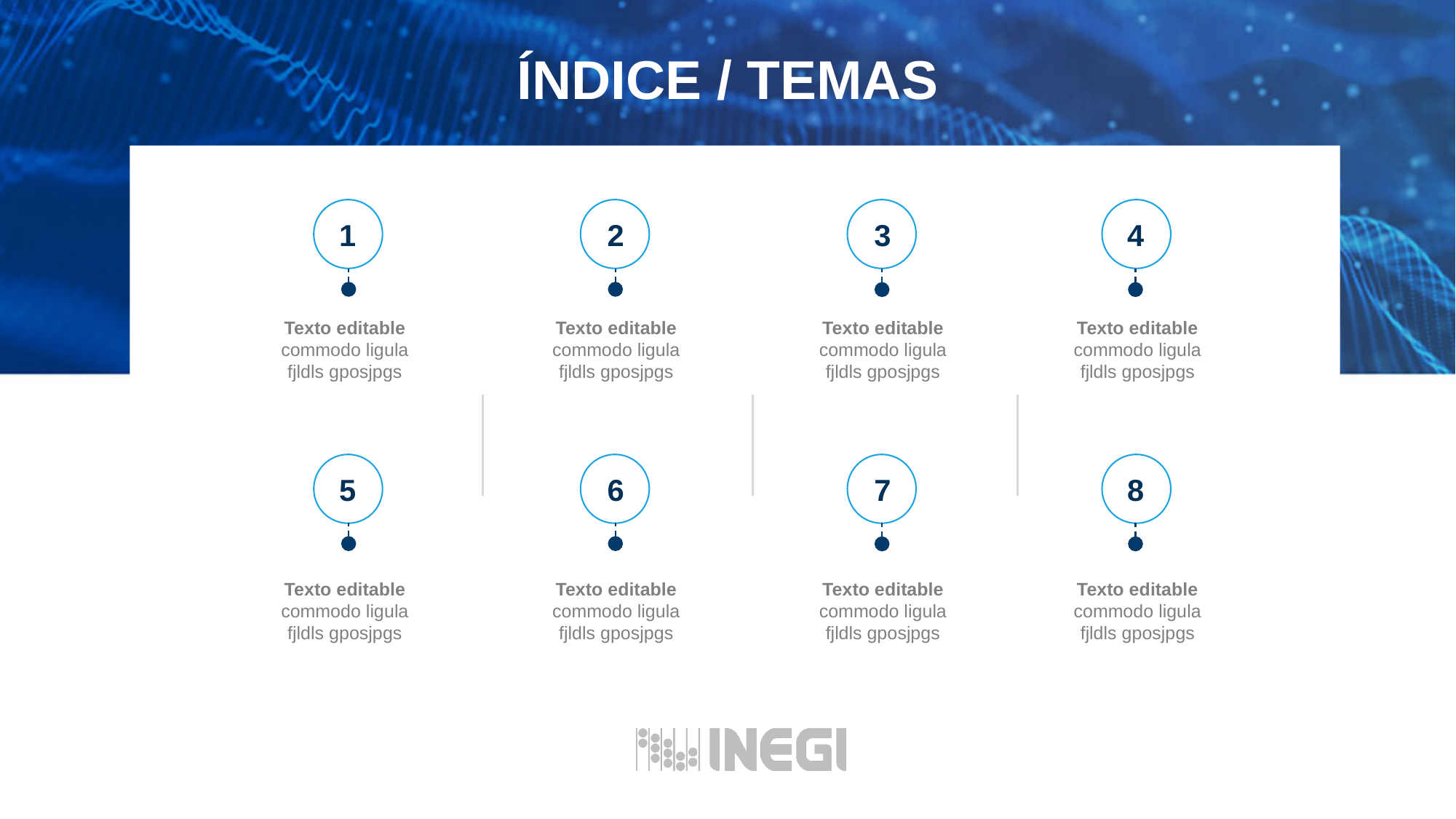

ÍNDICE / TEMAS

1
2
3
4
Texto editable
commodo ligula fjldls gposjpgs
Texto editable
commodo ligula fjldls gposjpgs
Texto editable
commodo ligula fjldls gposjpgs
Texto editable
commodo ligula fjldls gposjpgs

5
6
7
8
Texto editable
commodo ligula fjldls gposjpgs
Texto editable
commodo ligula fjldls gposjpgs
Texto editable
commodo ligula fjldls gposjpgs
Texto editable
commodo ligula fjldls gposjpgs